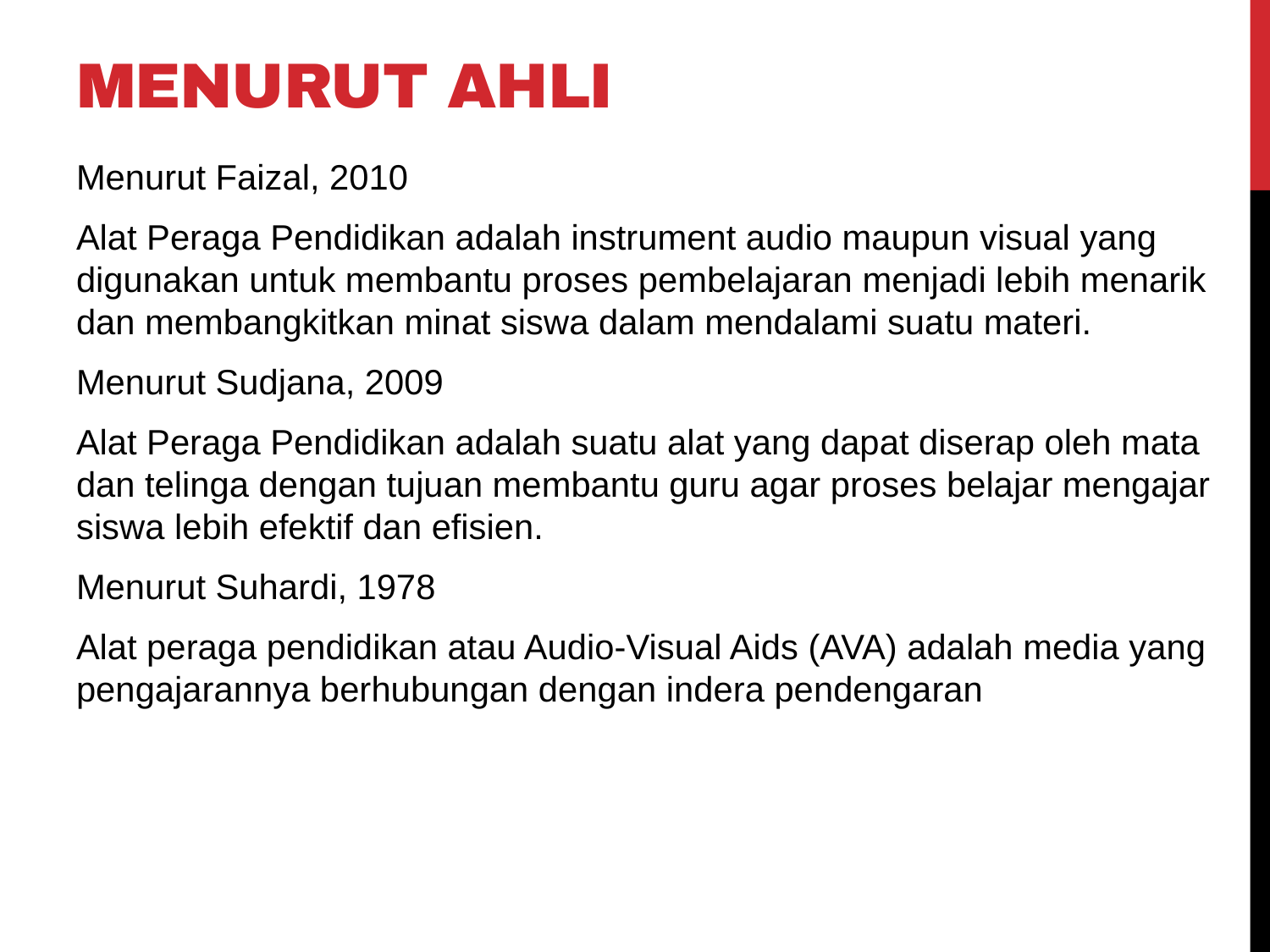

# Menurut ahli
Menurut Faizal, 2010
Alat Peraga Pendidikan adalah instrument audio maupun visual yang digunakan untuk membantu proses pembelajaran menjadi lebih menarik dan membangkitkan minat siswa dalam mendalami suatu materi.
Menurut Sudjana, 2009
Alat Peraga Pendidikan adalah suatu alat yang dapat diserap oleh mata dan telinga dengan tujuan membantu guru agar proses belajar mengajar siswa lebih efektif dan efisien.
Menurut Suhardi, 1978
Alat peraga pendidikan atau Audio-Visual Aids (AVA) adalah media yang pengajarannya berhubungan dengan indera pendengaran